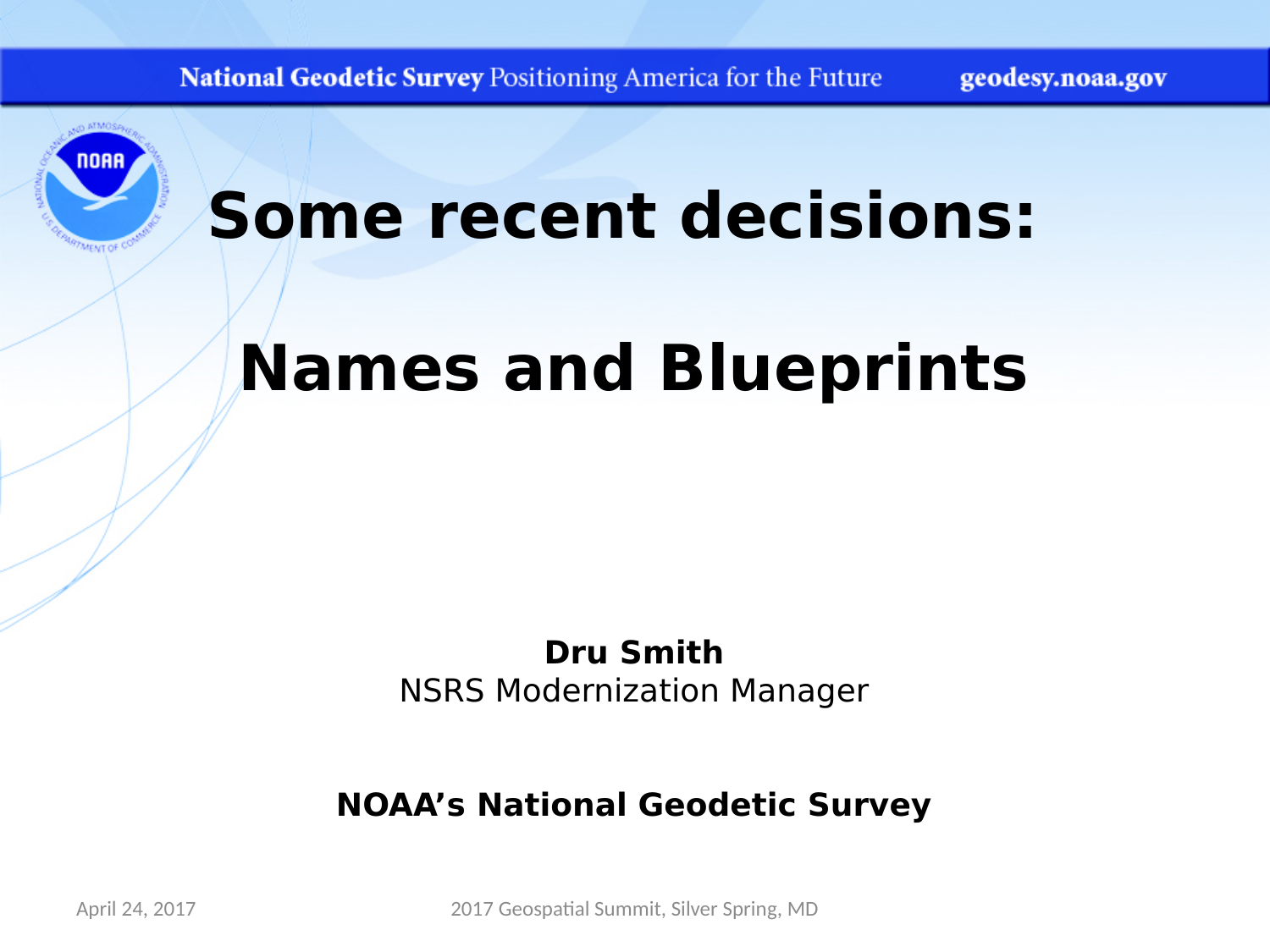

Some recent decisions:

Names and Blueprints

Dru Smith
NSRS Modernization Manager

NOAA’s National Geodetic Survey
April 24, 2017
2017 Geospatial Summit, Silver Spring, MD